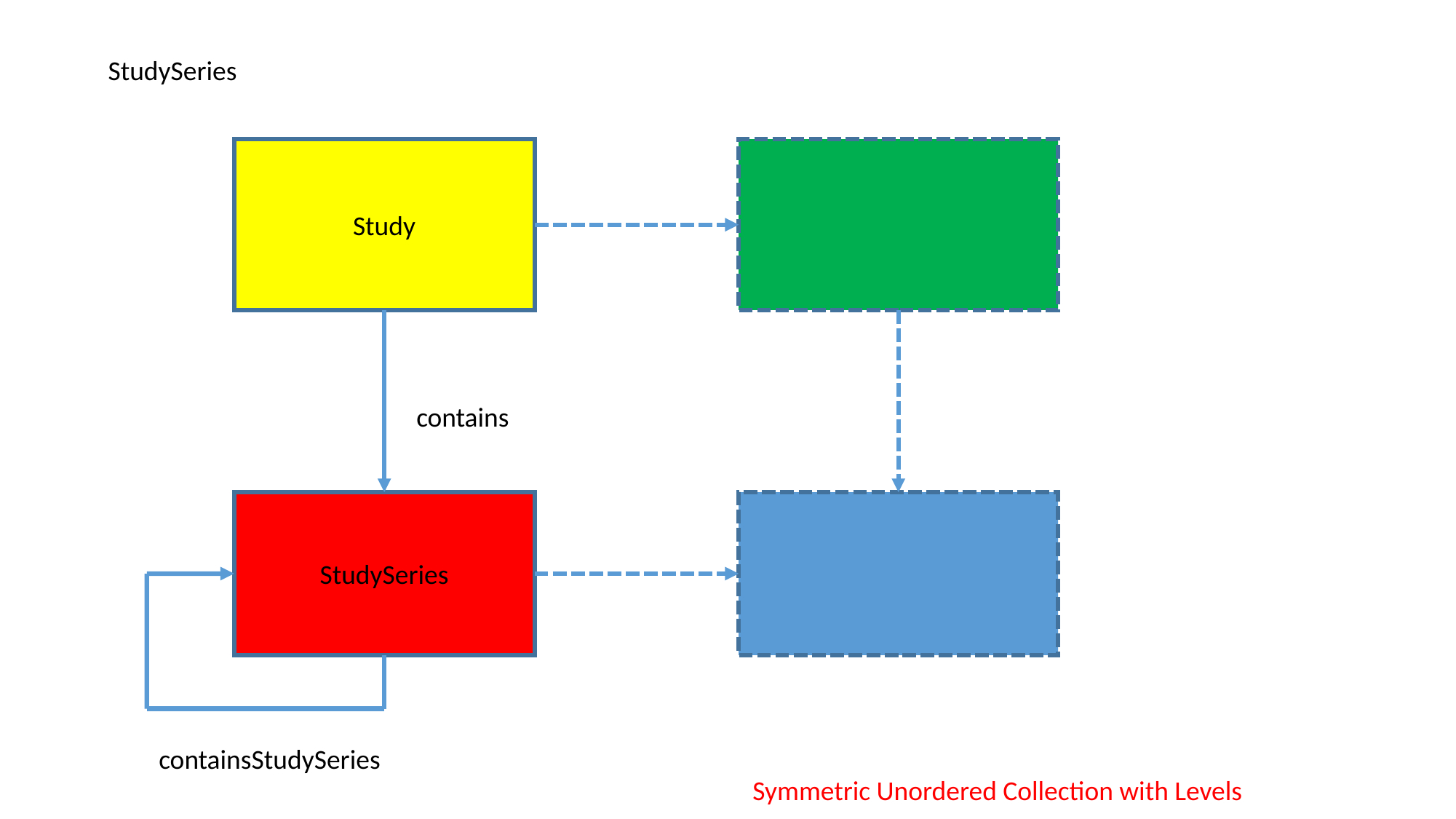

StudySeries
Study

contains
StudySeries

containsStudySeries
Symmetric Unordered Collection with Levels